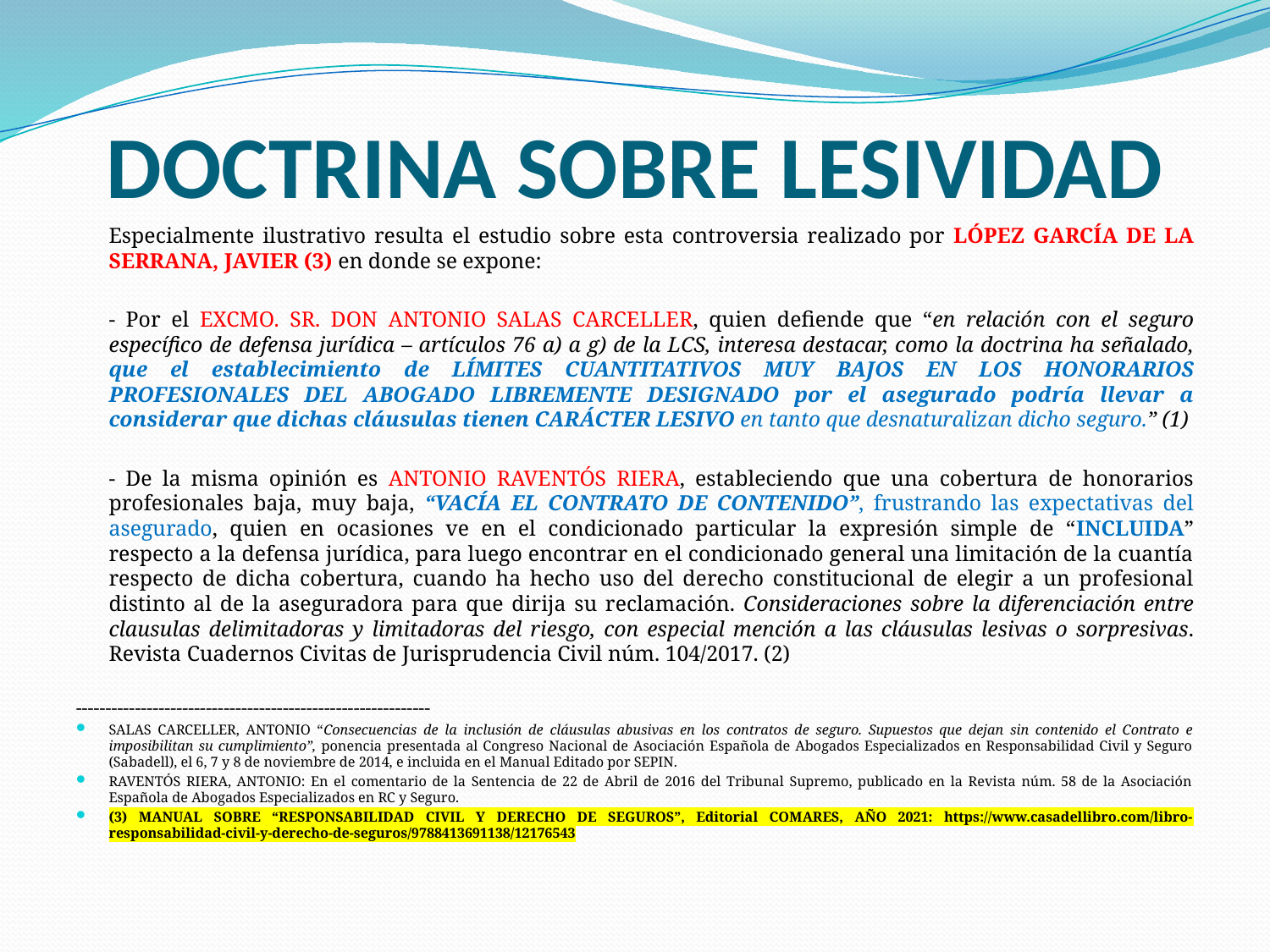

# DOCTRINA SOBRE LESIVIDAD
	Especialmente ilustrativo resulta el estudio sobre esta controversia realizado por LÓPEZ GARCÍA DE LA SERRANA, JAVIER (3) en donde se expone:

	- Por el EXCMO. SR. DON ANTONIO SALAS CARCELLER, quien defiende que “en relación con el seguro específico de defensa jurídica – artículos 76 a) a g) de la LCS, interesa destacar, como la doctrina ha señalado, que el establecimiento de LÍMITES CUANTITATIVOS MUY BAJOS EN LOS HONORARIOS PROFESIONALES DEL ABOGADO LIBREMENTE DESIGNADO por el asegurado podría llevar a considerar que dichas cláusulas tienen CARÁCTER LESIVO en tanto que desnaturalizan dicho seguro.” (1)

	- De la misma opinión es ANTONIO RAVENTÓS RIERA, estableciendo que una cobertura de honorarios profesionales baja, muy baja, “VACÍA EL CONTRATO DE CONTENIDO”, frustrando las expectativas del asegurado, quien en ocasiones ve en el condicionado particular la expresión simple de “INCLUIDA” respecto a la defensa jurídica, para luego encontrar en el condicionado general una limitación de la cuantía respecto de dicha cobertura, cuando ha hecho uso del derecho constitucional de elegir a un profesional distinto al de la aseguradora para que dirija su reclamación. Consideraciones sobre la diferenciación entre clausulas delimitadoras y limitadoras del riesgo, con especial mención a las cláusulas lesivas o sorpresivas. Revista Cuadernos Civitas de Jurisprudencia Civil núm. 104/2017. (2)

------------------------------------------------------------
SALAS CARCELLER, ANTONIO “Consecuencias de la inclusión de cláusulas abusivas en los contratos de seguro. Supuestos que dejan sin contenido el Contrato e imposibilitan su cumplimiento”, ponencia presentada al Congreso Nacional de Asociación Española de Abogados Especializados en Responsabilidad Civil y Seguro (Sabadell), el 6, 7 y 8 de noviembre de 2014, e incluida en el Manual Editado por SEPIN.
RAVENTÓS RIERA, ANTONIO: En el comentario de la Sentencia de 22 de Abril de 2016 del Tribunal Supremo, publicado en la Revista núm. 58 de la Asociación Española de Abogados Especializados en RC y Seguro.
(3) MANUAL SOBRE “RESPONSABILIDAD CIVIL Y DERECHO DE SEGUROS”, Editorial COMARES, AÑO 2021: https://www.casadellibro.com/libro-responsabilidad-civil-y-derecho-de-seguros/9788413691138/12176543